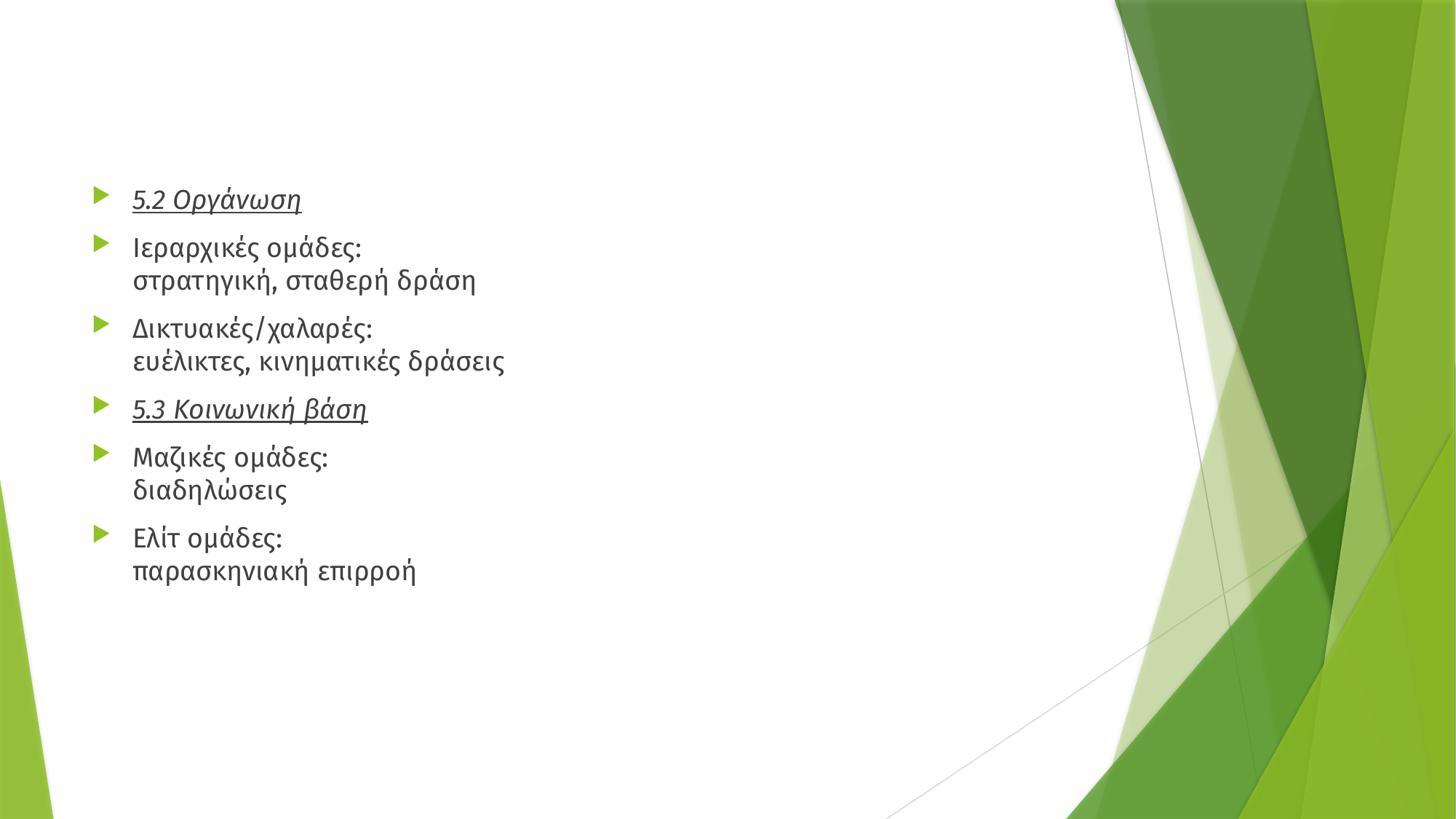

5.2 Οργάνωση
Ιεραρχικές ομάδες:
στρατηγική, σταθερή δράση
Δικτυακές/χαλαρές:
ευέλικτες, κινηματικές δράσεις
5.3 Κοινωνική βάση
Μαζικές ομάδες:
διαδηλώσεις
Ελίτ ομάδες:
παρασκηνιακή επιρροή